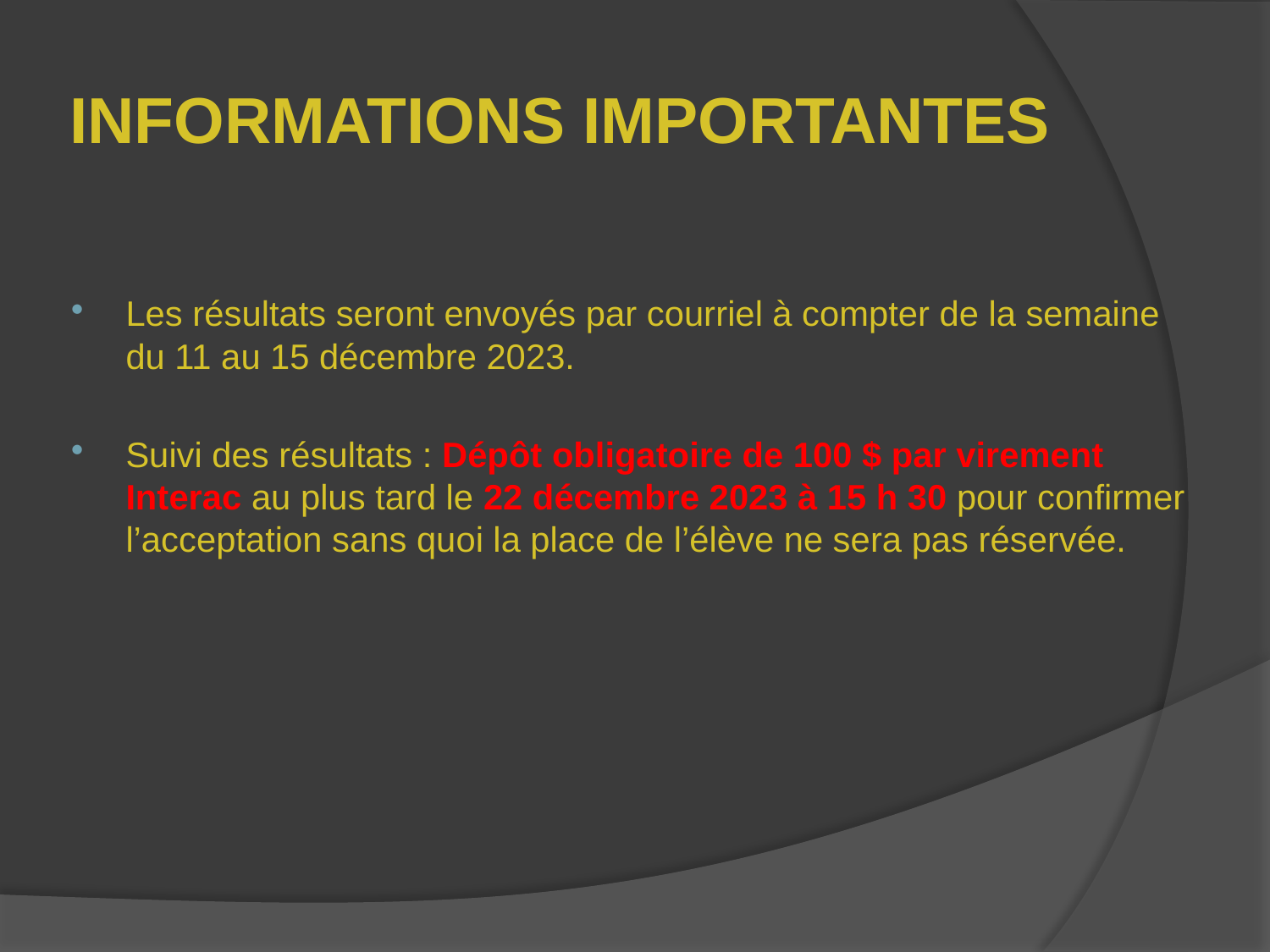

# INFORMATIONS IMPORTANTES

Les résultats seront envoyés par courriel à compter de la semaine du 11 au 15 décembre 2023.

Suivi des résultats : Dépôt obligatoire de 100 $ par virement Interac au plus tard le 22 décembre 2023 à 15 h 30 pour confirmer l’acceptation sans quoi la place de l’élève ne sera pas réservée.